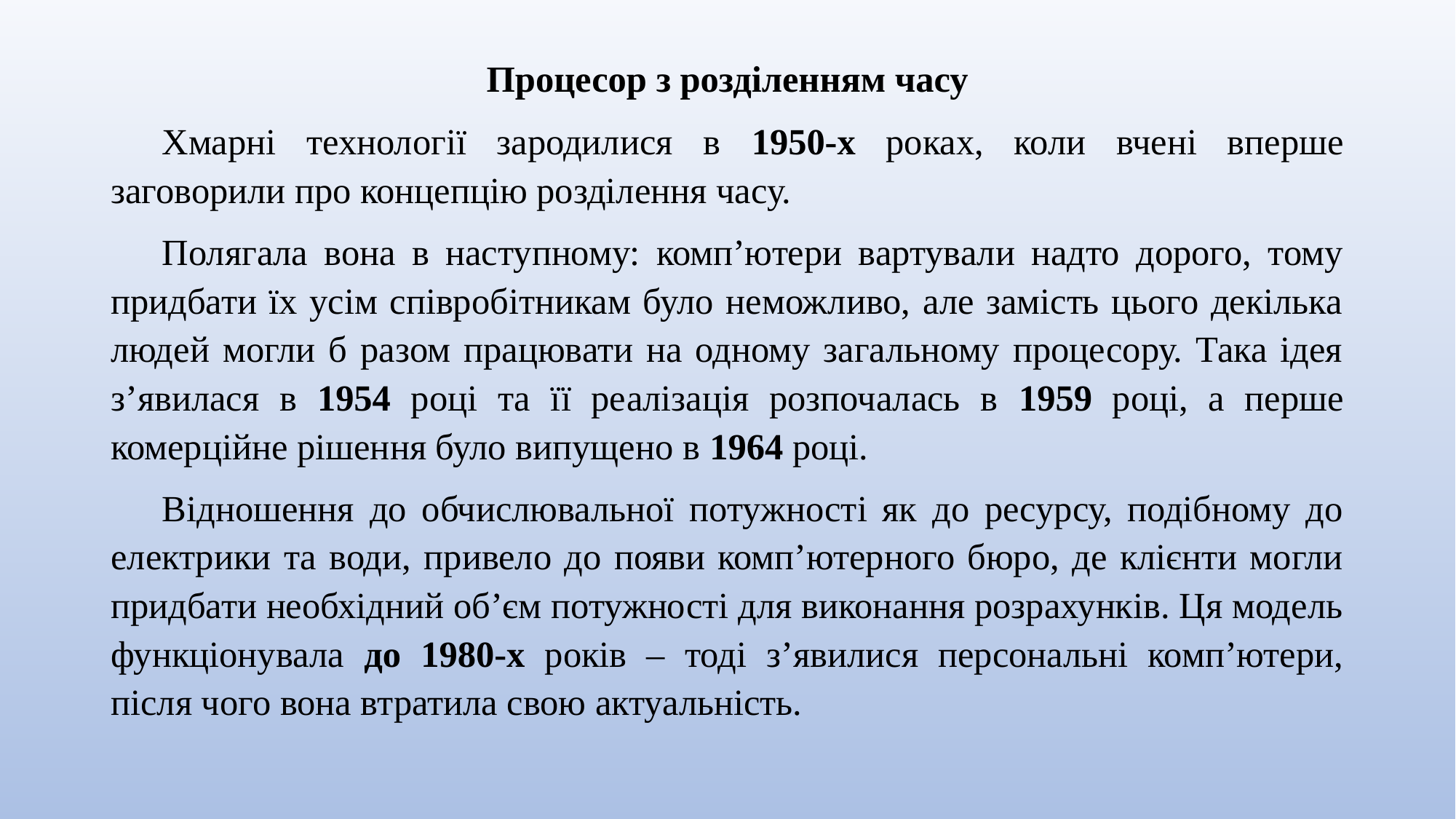

Процесор з розділенням часу
Хмарні технології зародилися в 1950-х роках, коли вчені вперше заговорили про концепцію розділення часу.
Полягала вона в наступному: комп’ютери вартували надто дорого, тому придбати їх усім співробітникам було неможливо, але замість цього декілька людей могли б разом працювати на одному загальному процесору. Така ідея з’явилася в 1954 році та її реалізація розпочалась в 1959 році, а перше комерційне рішення було випущено в 1964 році.
Відношення до обчислювальної потужності як до ресурсу, подібному до електрики та води, привело до появи комп’ютерного бюро, де клієнти могли придбати необхідний об’єм потужності для виконання розрахунків. Ця модель функціонувала до 1980-х років – тоді з’явилися персональні комп’ютери, після чого вона втратила свою актуальність.